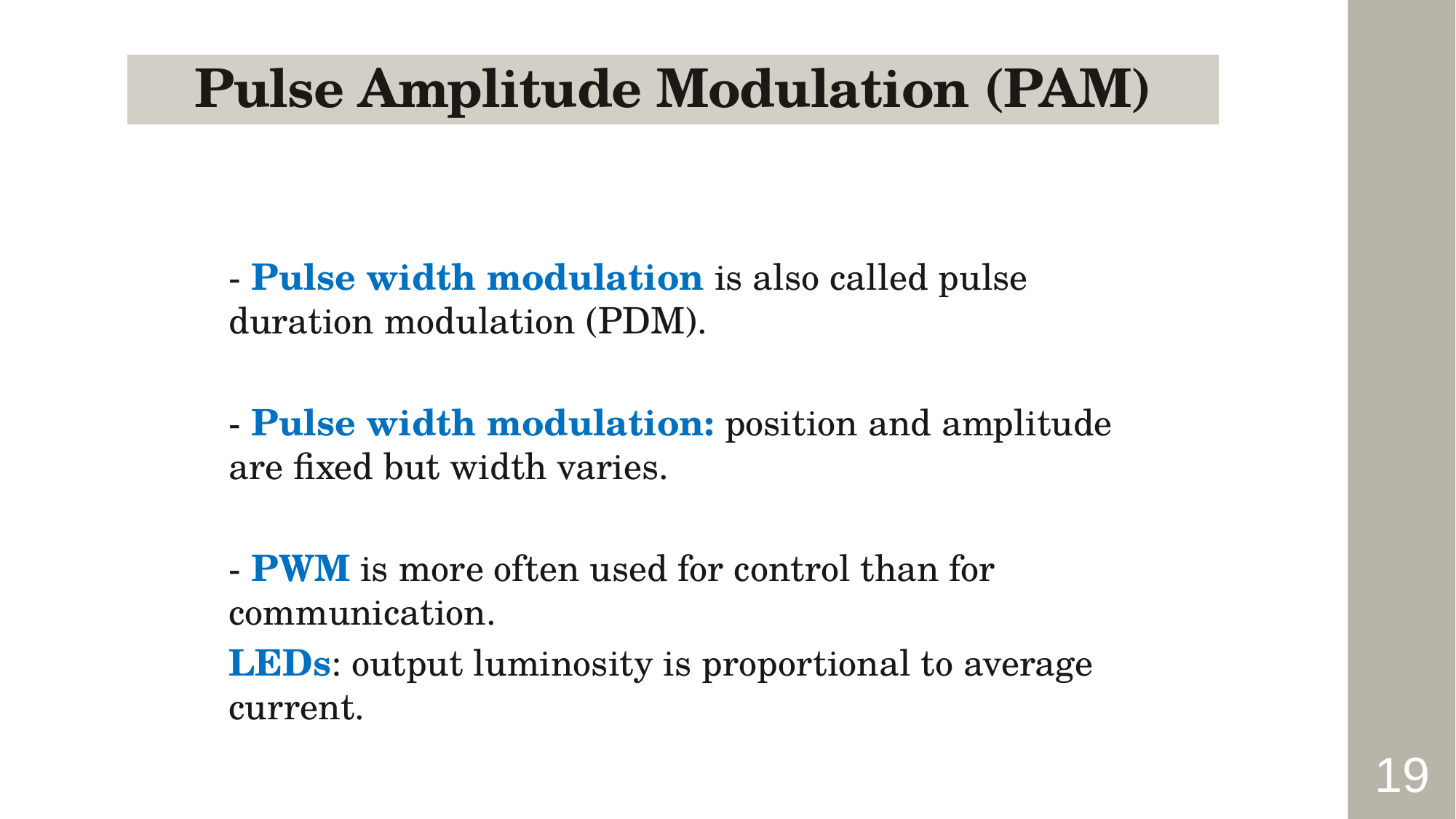

Pulse Amplitude Modulation (PAM)
- Pulse width modulation is also called pulse duration modulation (PDM).

- Pulse width modulation: position and amplitude are fixed but width varies.

- PWM is more often used for control than for communication.
LEDs: output luminosity is proportional to average current.
19